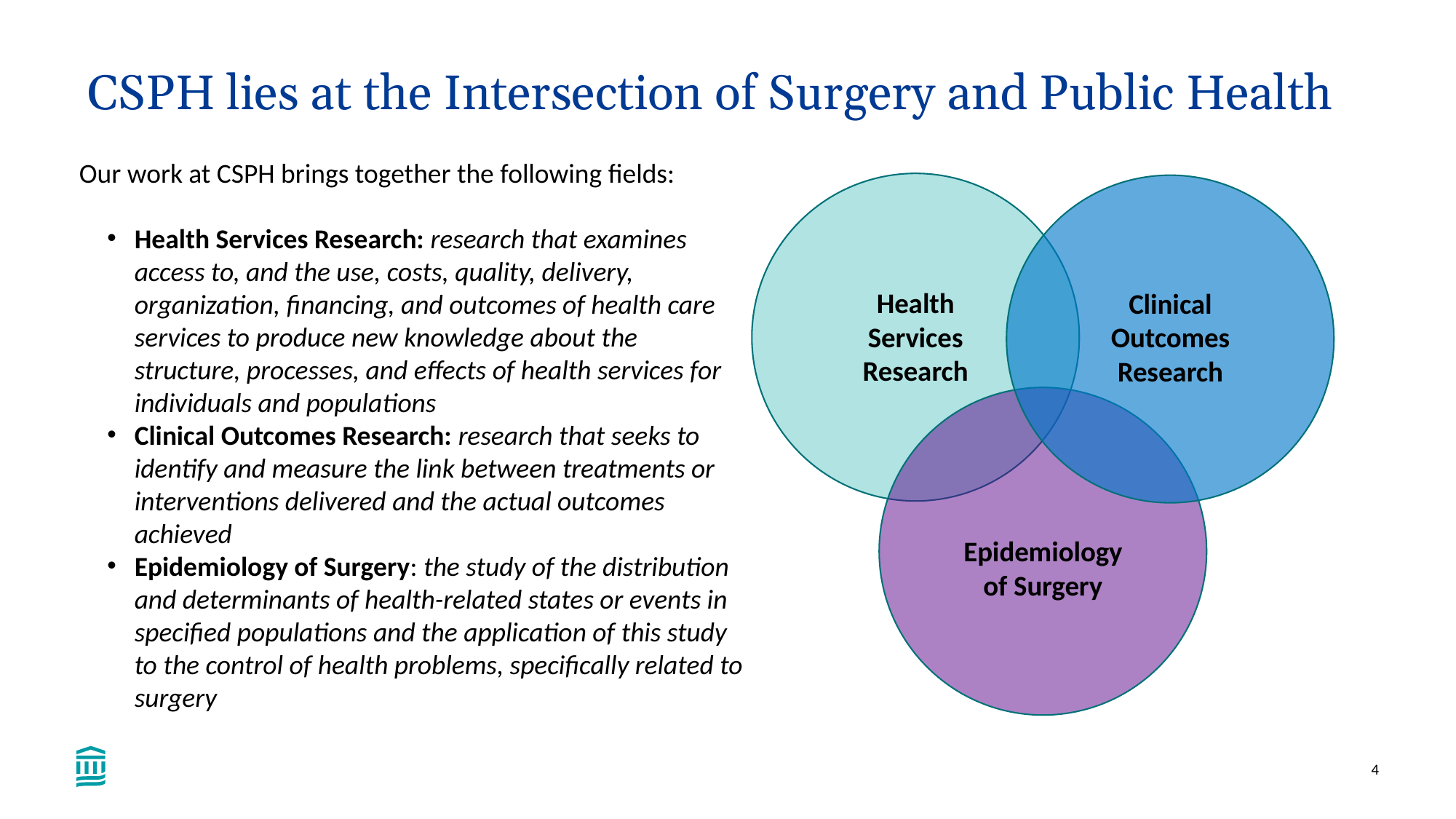

CSPH lies at the Intersection of Surgery and Public Health
Our work at CSPH brings together the following fields:

Health Services Research: research that examines access to, and the use, costs, quality, delivery, organization, financing, and outcomes of health care services to produce new knowledge about the structure, processes, and effects of health services for individuals and populations
Clinical Outcomes Research: research that seeks to identify and measure the link between treatments or interventions delivered and the actual outcomes achieved
Epidemiology of Surgery: the study of the distribution and determinants of health-related states or events in specified populations and the application of this study to the control of health problems, specifically related to surgery

Health Services Research

Clinical Outcomes
Research

Epidemiology of Surgery